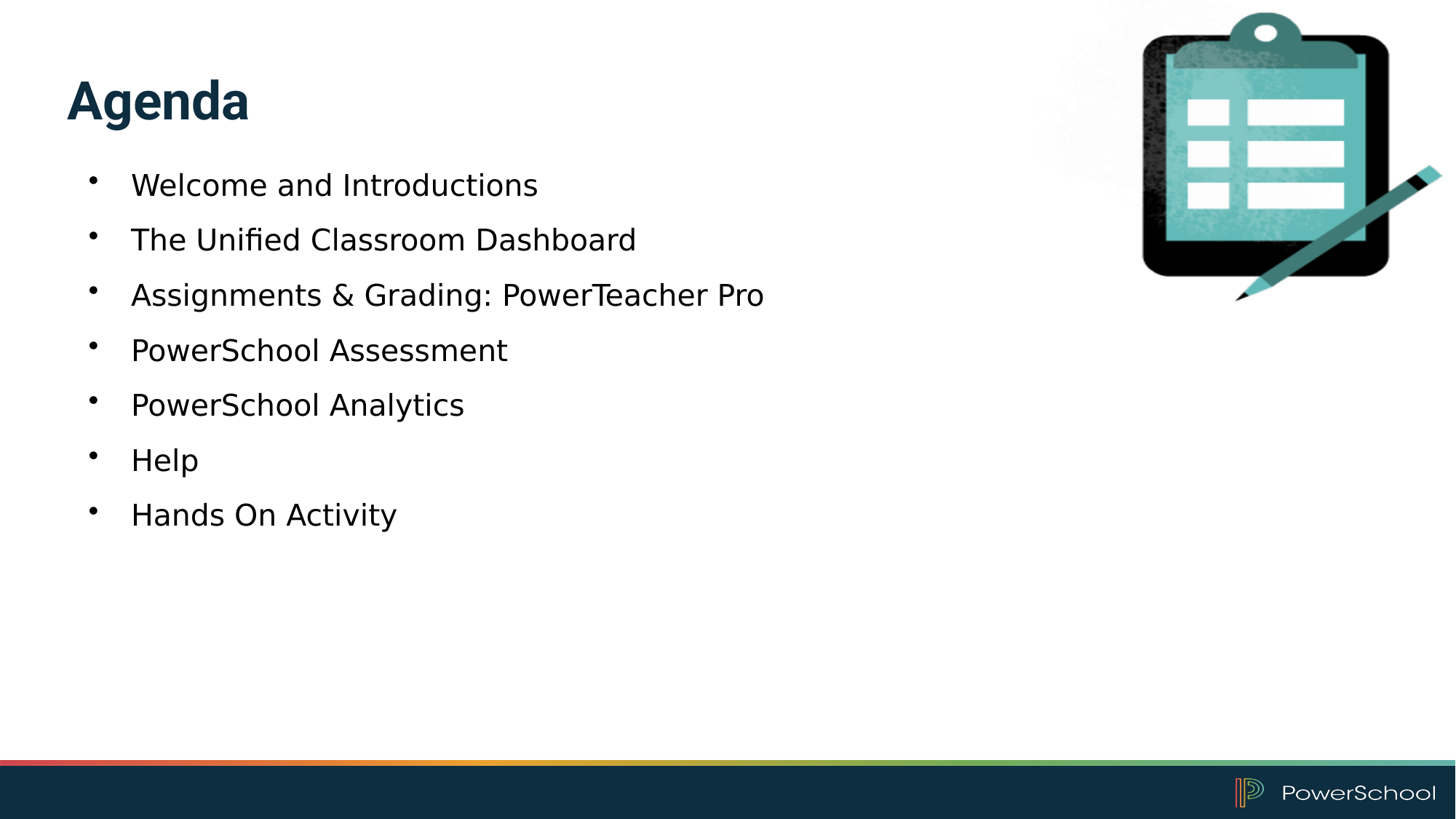

# Agenda
Welcome and Introductions
The Unified Classroom Dashboard
Assignments & Grading: PowerTeacher Pro
PowerSchool Assessment
PowerSchool Analytics
Help
Hands On Activity